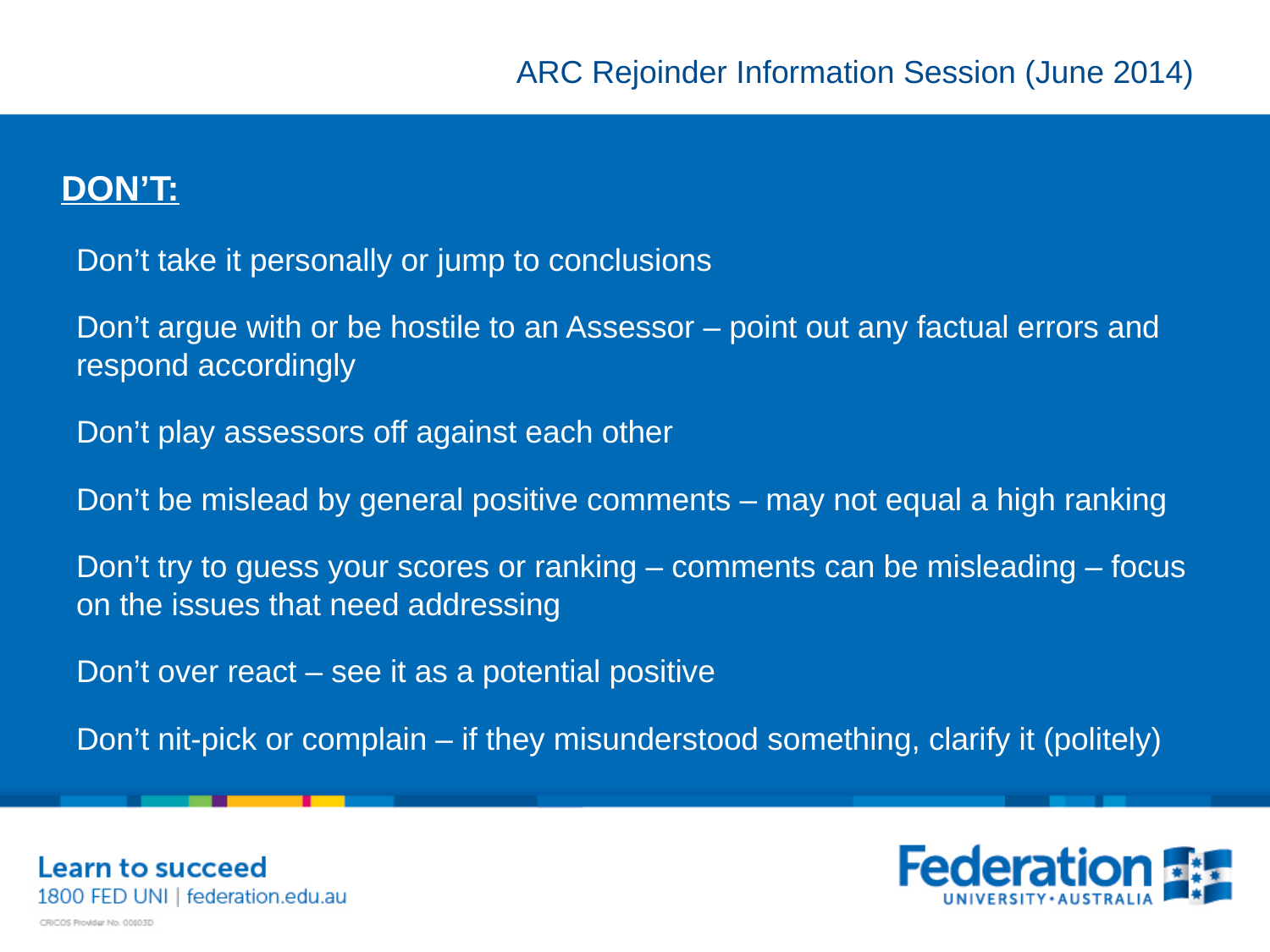

DON’T:
Don’t take it personally or jump to conclusions
Don’t argue with or be hostile to an Assessor – point out any factual errors and respond accordingly
Don’t play assessors off against each other
Don’t be mislead by general positive comments – may not equal a high ranking
Don’t try to guess your scores or ranking – comments can be misleading – focus on the issues that need addressing
Don’t over react – see it as a potential positive
Don’t nit-pick or complain – if they misunderstood something, clarify it (politely)